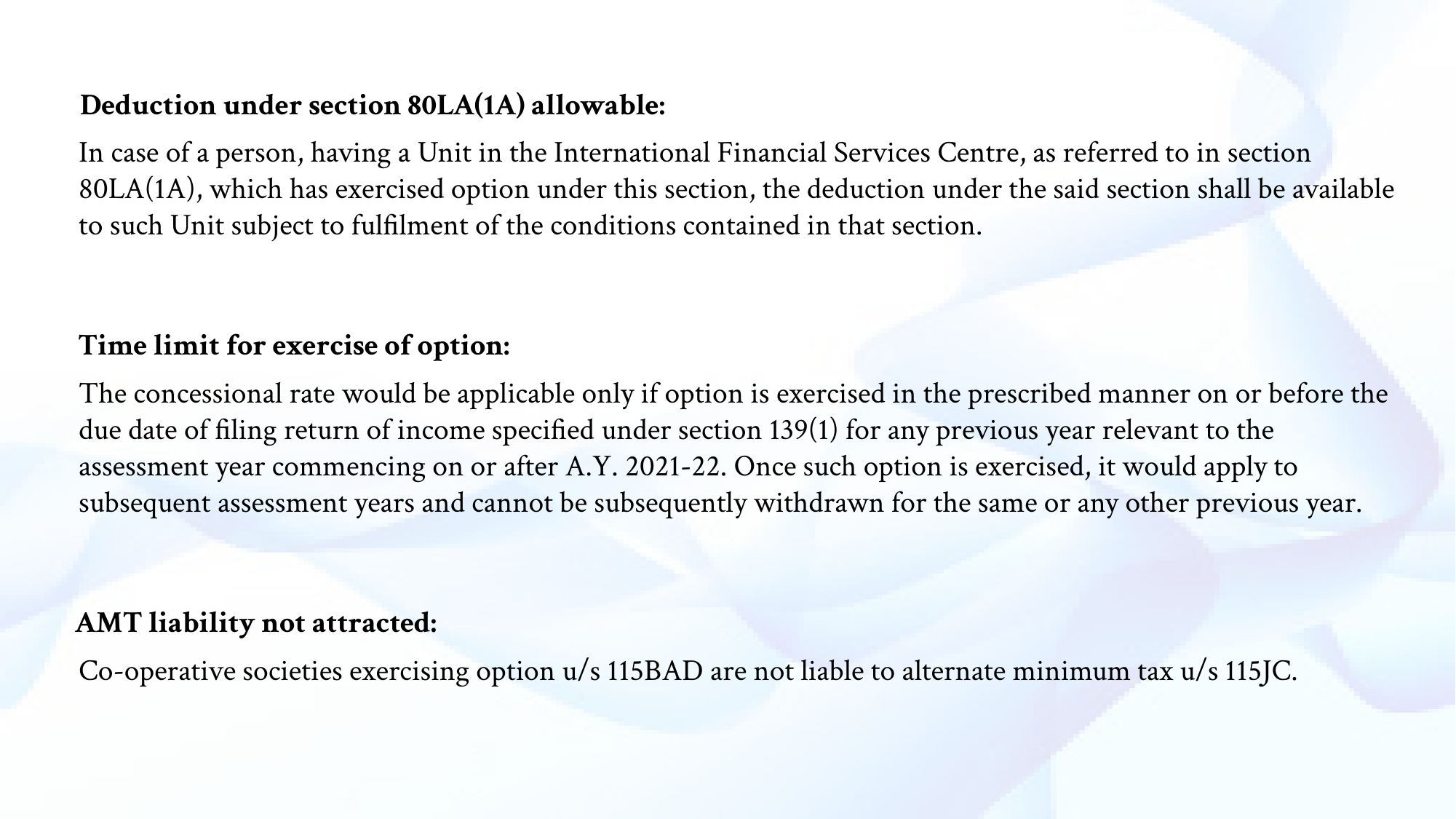

Deduction under section 80LA(1A) allowable:
In case of a person, having a Unit in the International Financial Services Centre, as referred to in section 80LA(1A), which has exercised option under this section, the deduction under the said section shall be available to such Unit subject to fulfilment of the conditions contained in that section.
Time limit for exercise of option:
The concessional rate would be applicable only if option is exercised in the prescribed manner on or before the due date of filing return of income specified under section 139(1) for any previous year relevant to the assessment year commencing on or after A.Y. 2021-22. Once such option is exercised, it would apply to subsequent assessment years and cannot be subsequently withdrawn for the same or any other previous year.
AMT liability not attracted:
Co-operative societies exercising option u/s 115BAD are not liable to alternate minimum tax u/s 115JC.